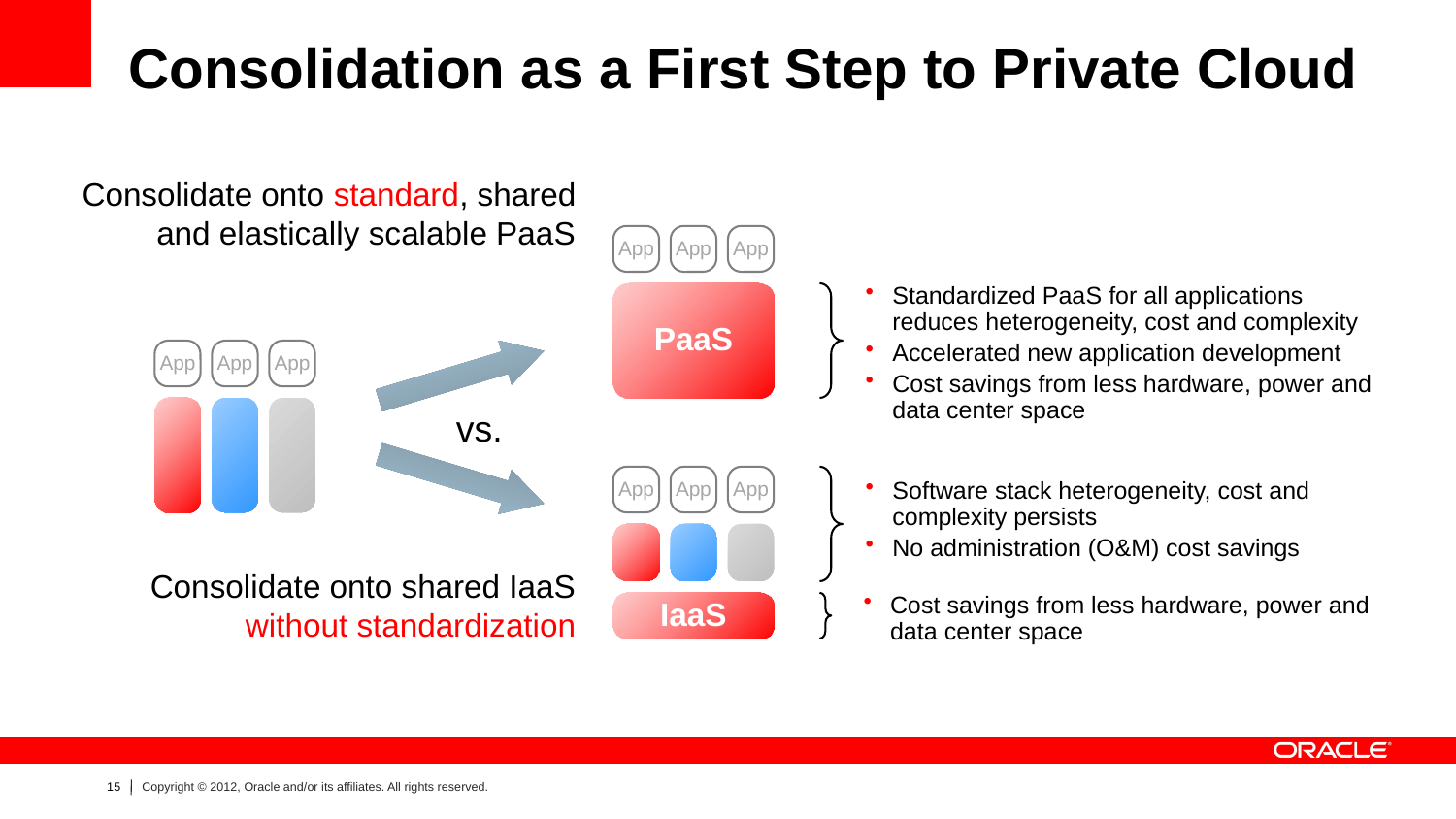

# Consolidation as a First Step to Private Cloud
Consolidate onto standard, shared and elastically scalable PaaS
App
App
App
PaaS

Standardized PaaS for all applications reduces heterogeneity, cost and complexity
Accelerated new application development
Cost savings from less hardware, power and data center space
App
App
App

vs.

App
App
App

Software stack heterogeneity, cost and complexity persists
No administration (O&M) cost savings

Cost savings from less hardware, power and data center space

Consolidate onto shared IaaS without standardization
IaaS